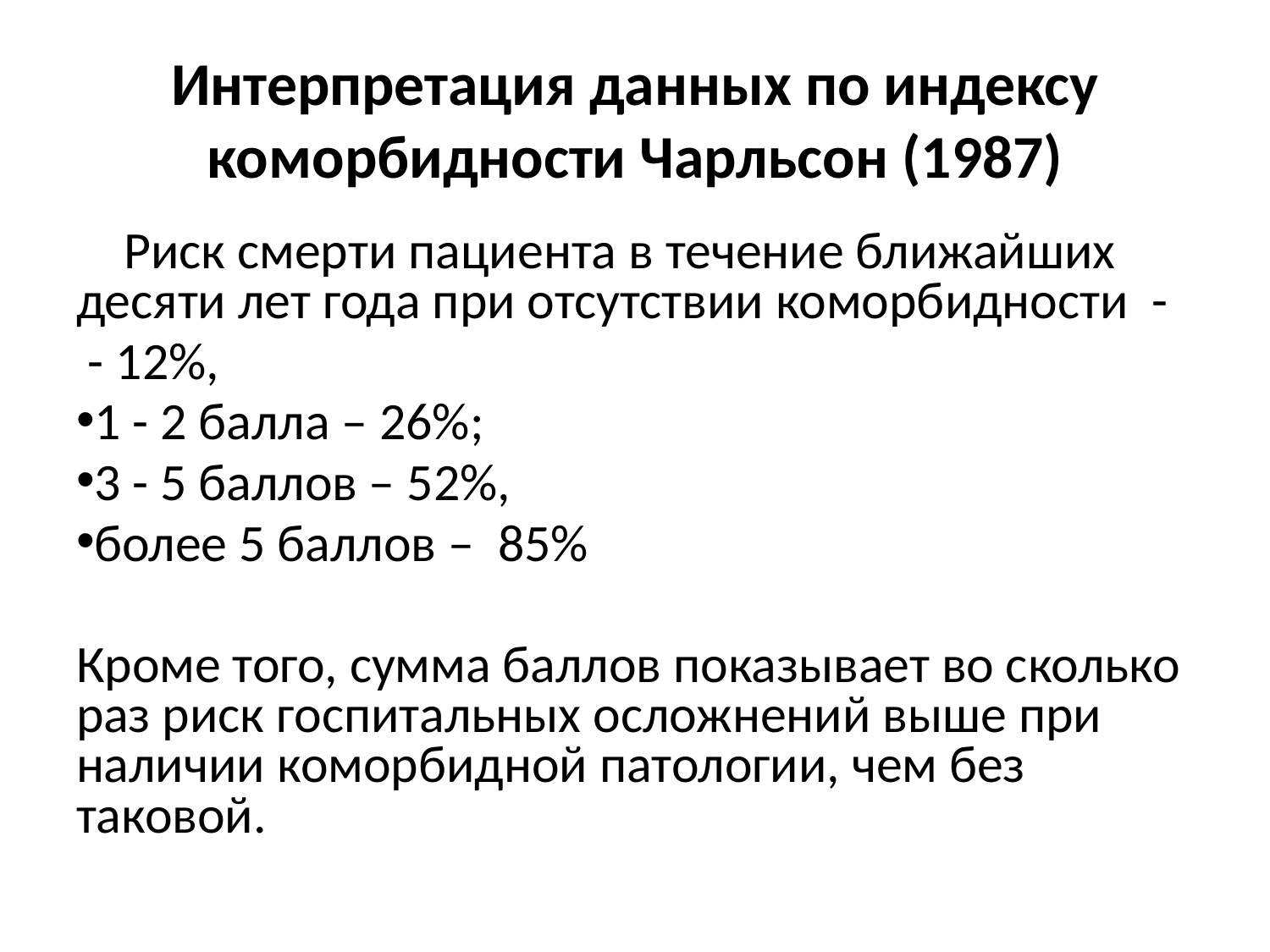

Интерпретация данных по индексу коморбидности Чарльсон (1987)
    Риск смерти пациента в течение ближайших десяти лет года при отсутствии коморбидности  -
 - 12%,
1 - 2 балла – 26%;
3 - 5 баллов – 52%,
более 5 баллов –  85%

Кроме того, сумма баллов показывает во сколько раз риск госпитальных осложнений выше при наличии коморбидной патологии, чем без таковой.